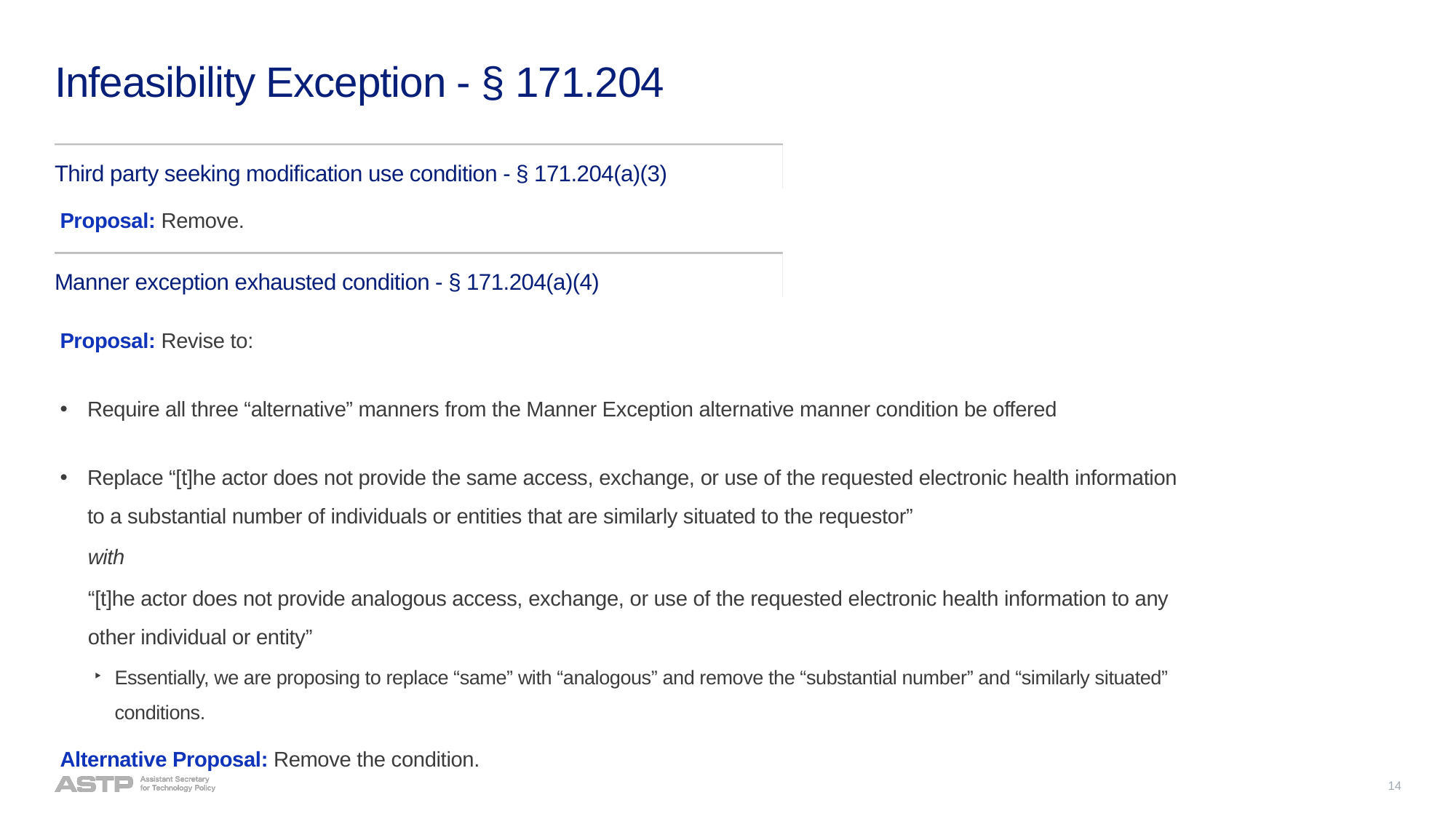

# Infeasibility Exception - § 171.204
Third party seeking modification use condition - § 171.204(a)(3)
Proposal: Remove.
Manner exception exhausted condition - § 171.204(a)(4)
Proposal: Revise to:
Require all three “alternative” manners from the Manner Exception alternative manner condition be offered
Replace “[t]he actor does not provide the same access, exchange, or use of the requested electronic health information to a substantial number of individuals or entities that are similarly situated to the requestor”
with
“[t]he actor does not provide analogous access, exchange, or use of the requested electronic health information to any other individual or entity”
Essentially, we are proposing to replace “same” with “analogous” and remove the “substantial number” and “similarly situated” conditions.
Alternative Proposal: Remove the condition.